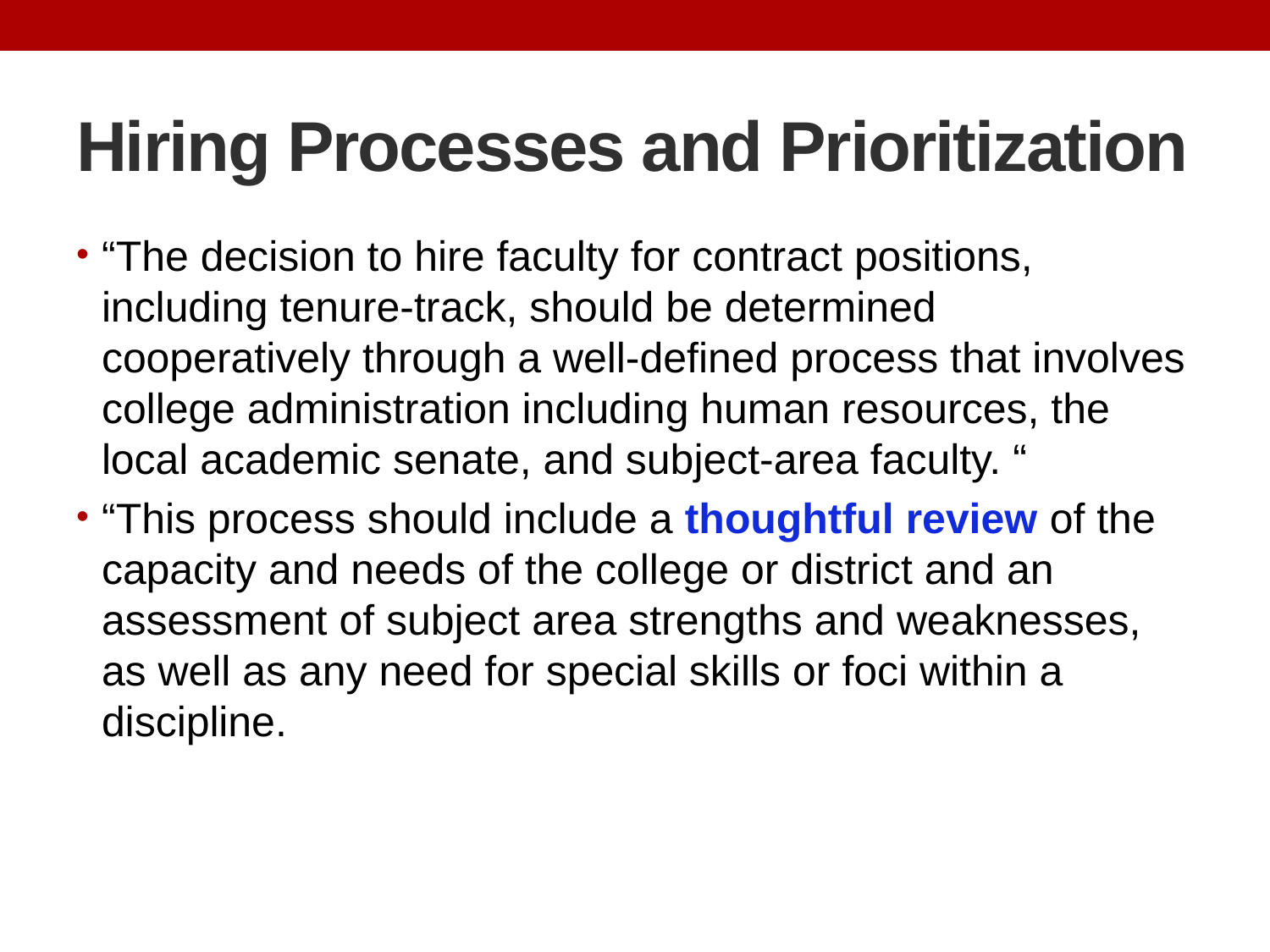

# Hiring Processes and Prioritization
“The decision to hire faculty for contract positions, including tenure-track, should be determined cooperatively through a well-defined process that involves college administration including human resources, the local academic senate, and subject-area faculty. “
“This process should include a thoughtful review of the capacity and needs of the college or district and an assessment of subject area strengths and weaknesses, as well as any need for special skills or foci within a discipline.